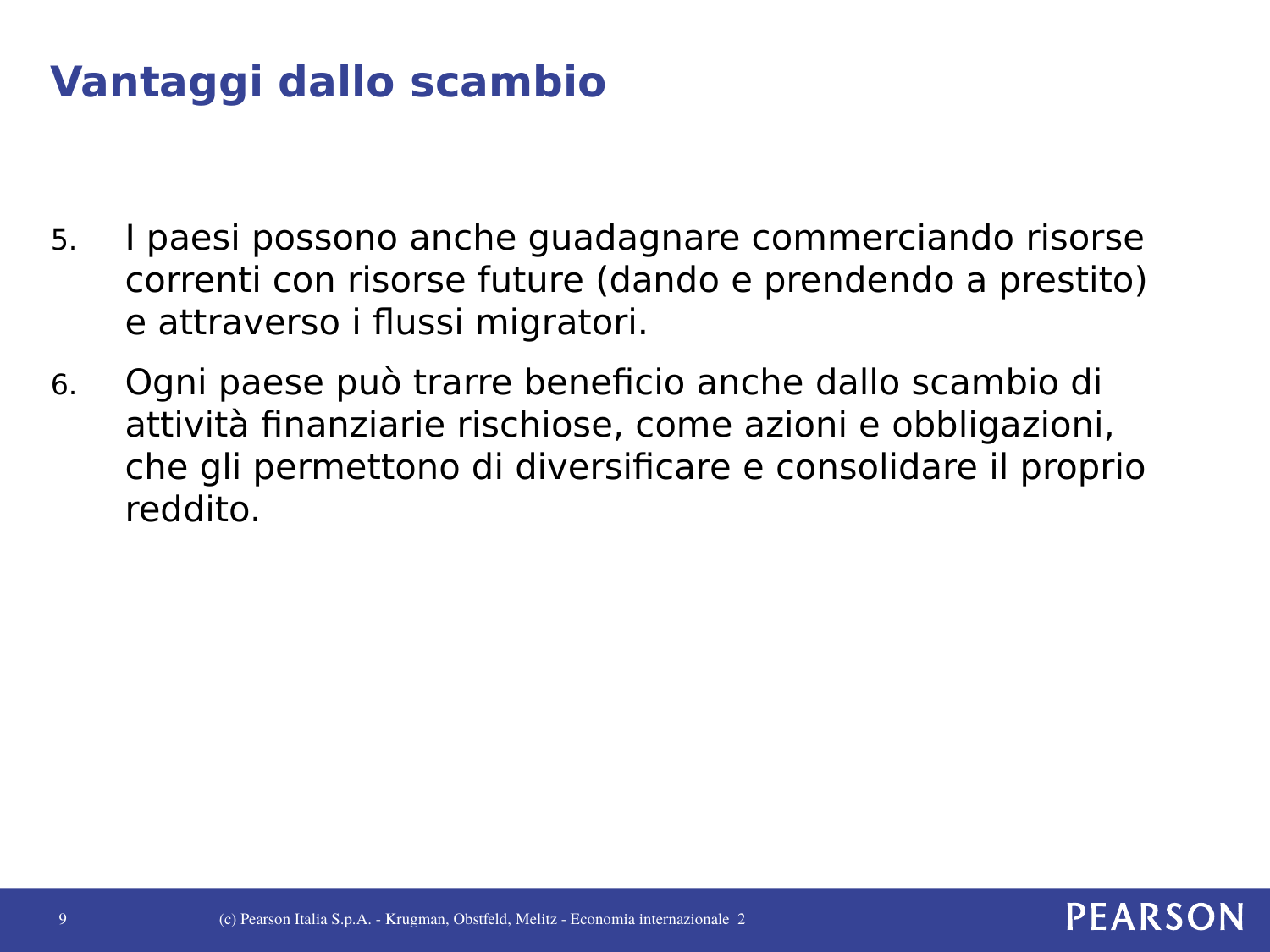

# Vantaggi dallo scambio
I paesi possono anche guadagnare commerciando risorse correnti con risorse future (dando e prendendo a prestito) e attraverso i flussi migratori.
Ogni paese può trarre beneficio anche dallo scambio di attività finanziarie rischiose, come azioni e obbligazioni, che gli permettono di diversificare e consolidare il proprio reddito.

9
(c) Pearson Italia S.p.A. - Krugman, Obstfeld, Melitz - Economia internazionale  2